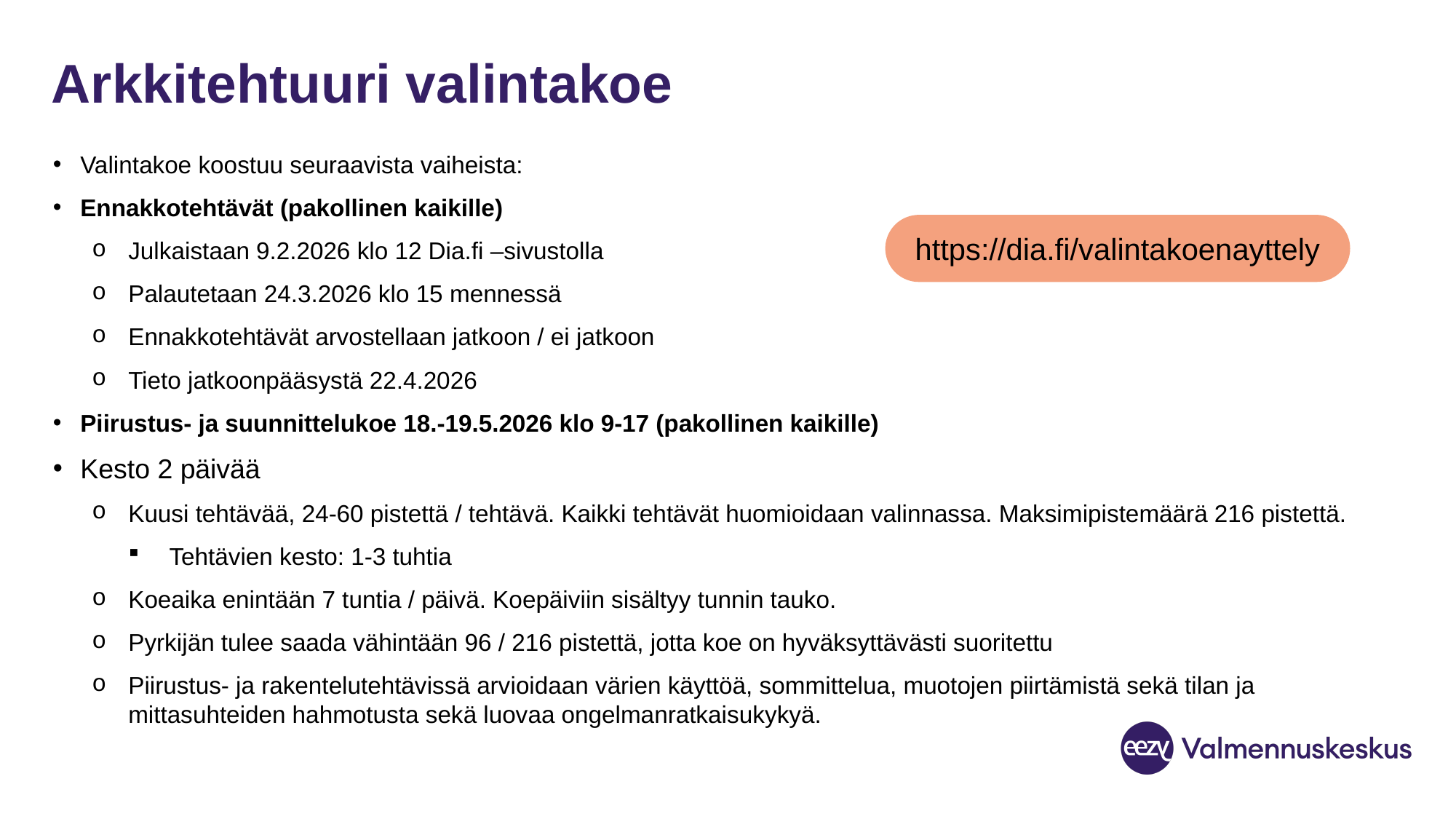

# Arkkitehtuuri valintakoe
Valintakoe koostuu seuraavista vaiheista:
Ennakkotehtävät (pakollinen kaikille)
Julkaistaan 9.2.2026 klo 12 Dia.fi –sivustolla
Palautetaan 24.3.2026 klo 15 mennessä
Ennakkotehtävät arvostellaan jatkoon / ei jatkoon
Tieto jatkoonpääsystä 22.4.2026
Piirustus- ja suunnittelukoe 18.-19.5.2026 klo 9-17 (pakollinen kaikille)
Kesto 2 päivää
Kuusi tehtävää, 24-60 pistettä / tehtävä. Kaikki tehtävät huomioidaan valinnassa. Maksimipistemäärä 216 pistettä.
 Tehtävien kesto: 1-3 tuhtia
Koeaika enintään 7 tuntia / päivä. Koepäiviin sisältyy tunnin tauko.
Pyrkijän tulee saada vähintään 96 / 216 pistettä, jotta koe on hyväksyttävästi suoritettu
Piirustus- ja rakentelutehtävissä arvioidaan värien käyttöä, sommittelua, muotojen piirtämistä sekä tilan ja mittasuhteiden hahmotusta sekä luovaa ongelmanratkaisukykyä.
https://dia.fi/valintakoenayttely